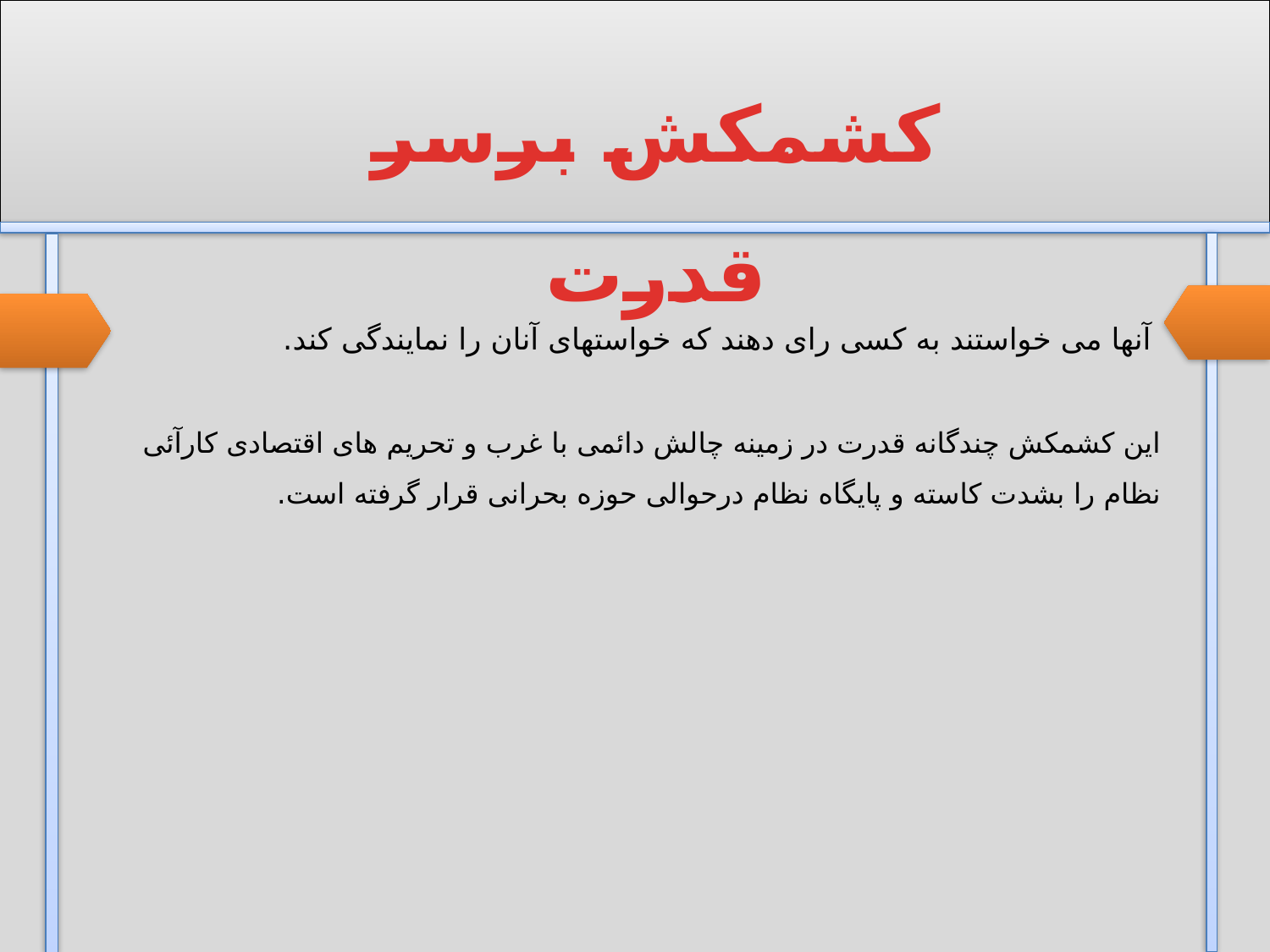

کشمکش برسر قدرت

آنها می خواستند به کسی رای دهند که خواستهای آنان را نمایندگی کند.
این کشمکش چندگانه قدرت در زمینه چالش دائمی با غرب و تحریم های اقتصادی کارآئی نظام را بشدت کاسته و پایگاه نظام درحوالی حوزه بحرانی قرار گرفته است.